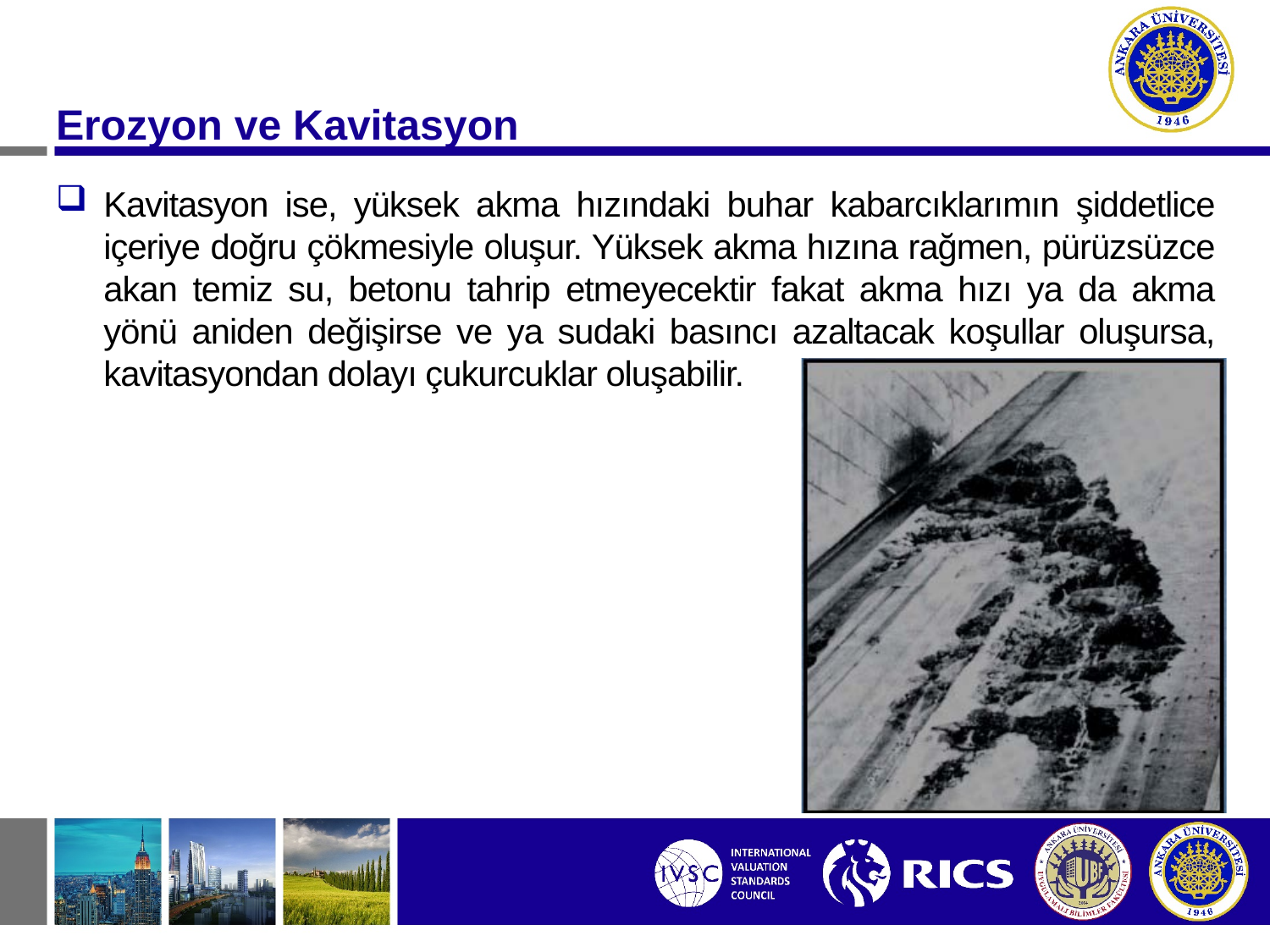

Erozyon ve Kavitasyon
Kavitasyon ise, yüksek akma hızındaki buhar kabarcıklarımın şiddetlice içeriye doğru çökmesiyle oluşur. Yüksek akma hızına rağmen, pürüzsüzce akan temiz su, betonu tahrip etmeyecektir fakat akma hızı ya da akma yönü aniden değişirse ve ya sudaki basıncı azaltacak koşullar oluşursa, kavitasyondan dolayı çukurcuklar oluşabilir.